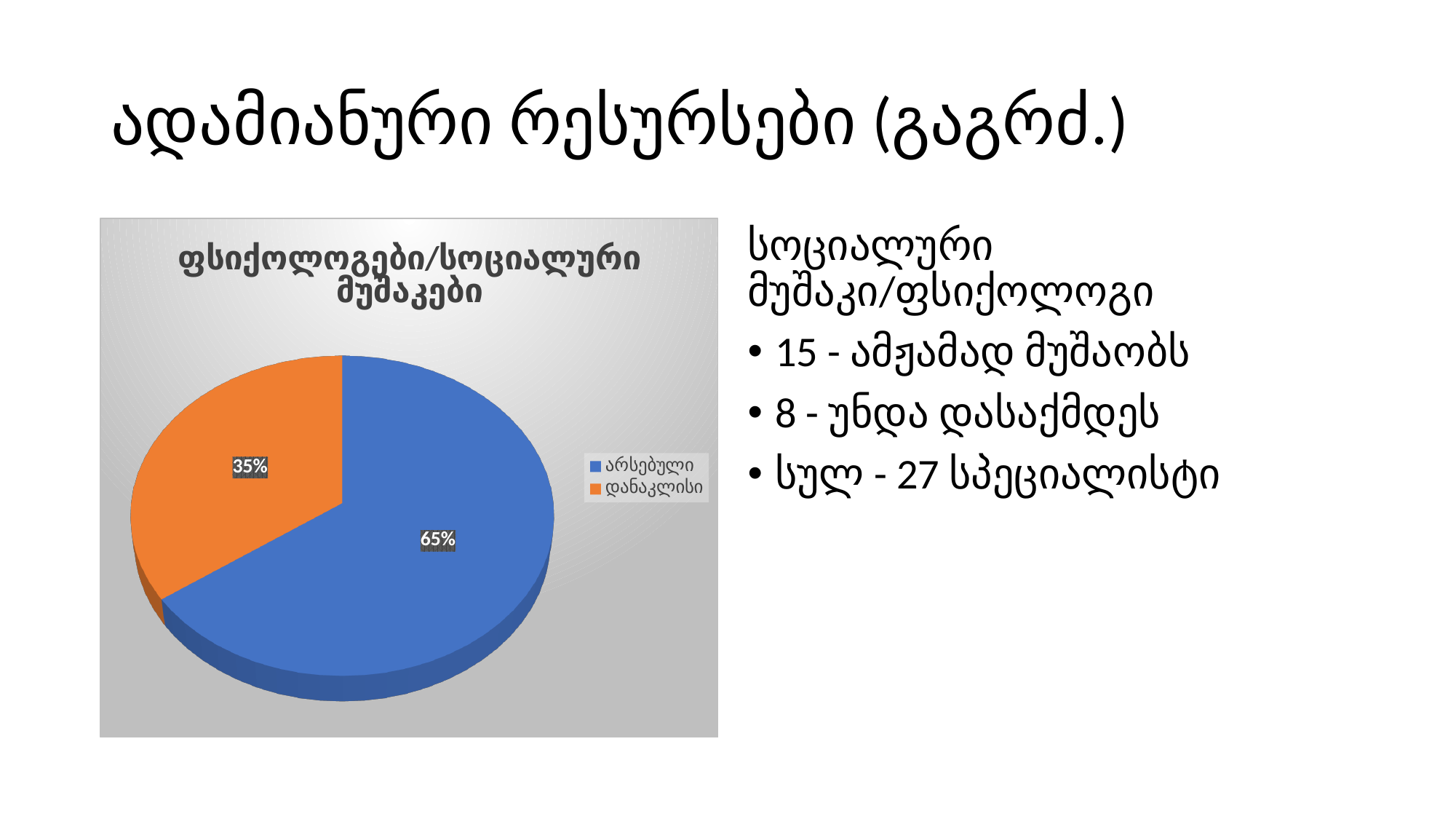

# ადამიანური რესურსები (გაგრძ.)

[unsupported chart]

სოციალური მუშაკი/ფსიქოლოგი
15 - ამჟამად მუშაობს
8 - უნდა დასაქმდეს
სულ - 27 სპეციალისტი